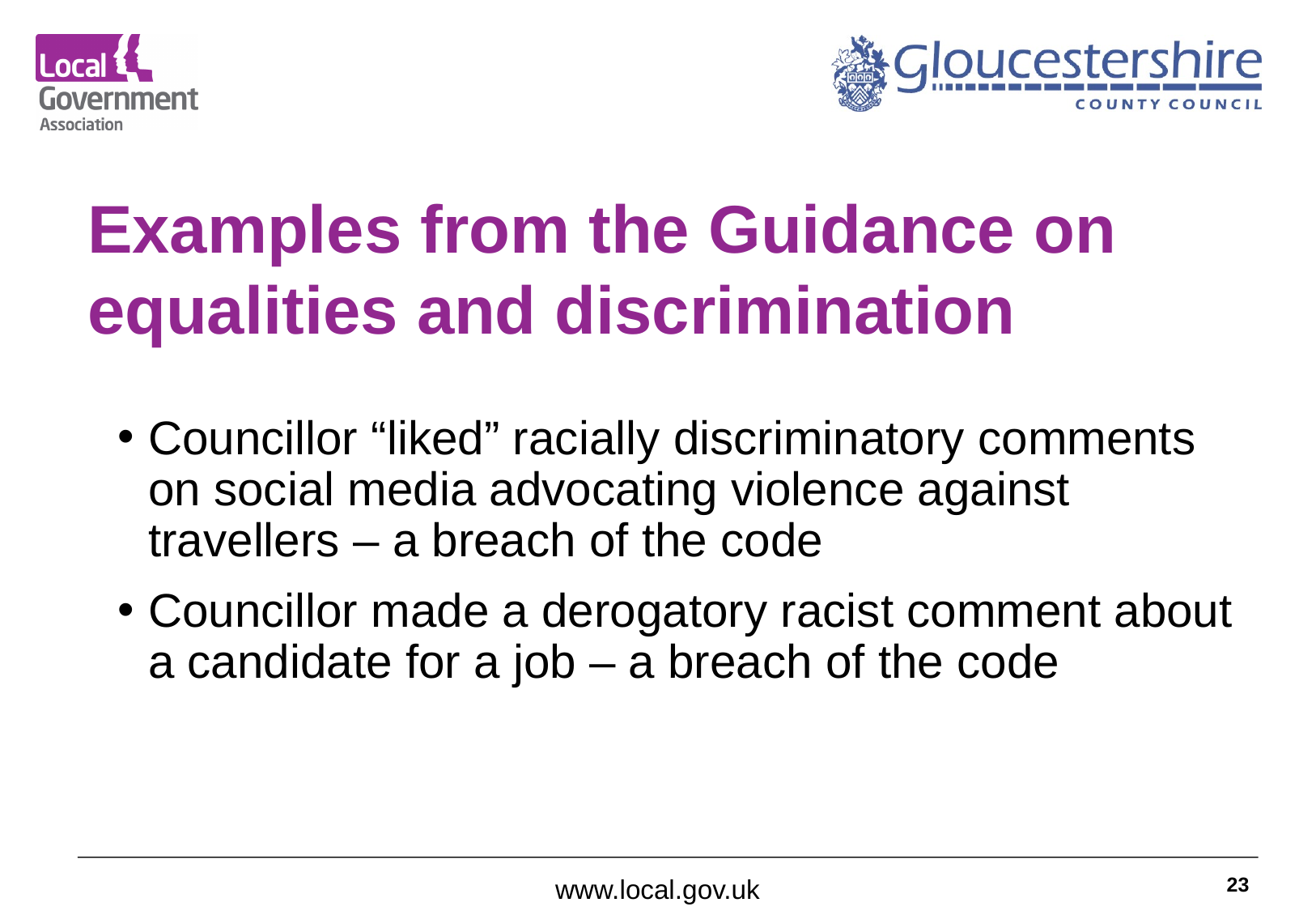

# Examples from the Guidance on equalities and discrimination
Councillor “liked” racially discriminatory comments on social media advocating violence against travellers – a breach of the code
Councillor made a derogatory racist comment about a candidate for a job – a breach of the code